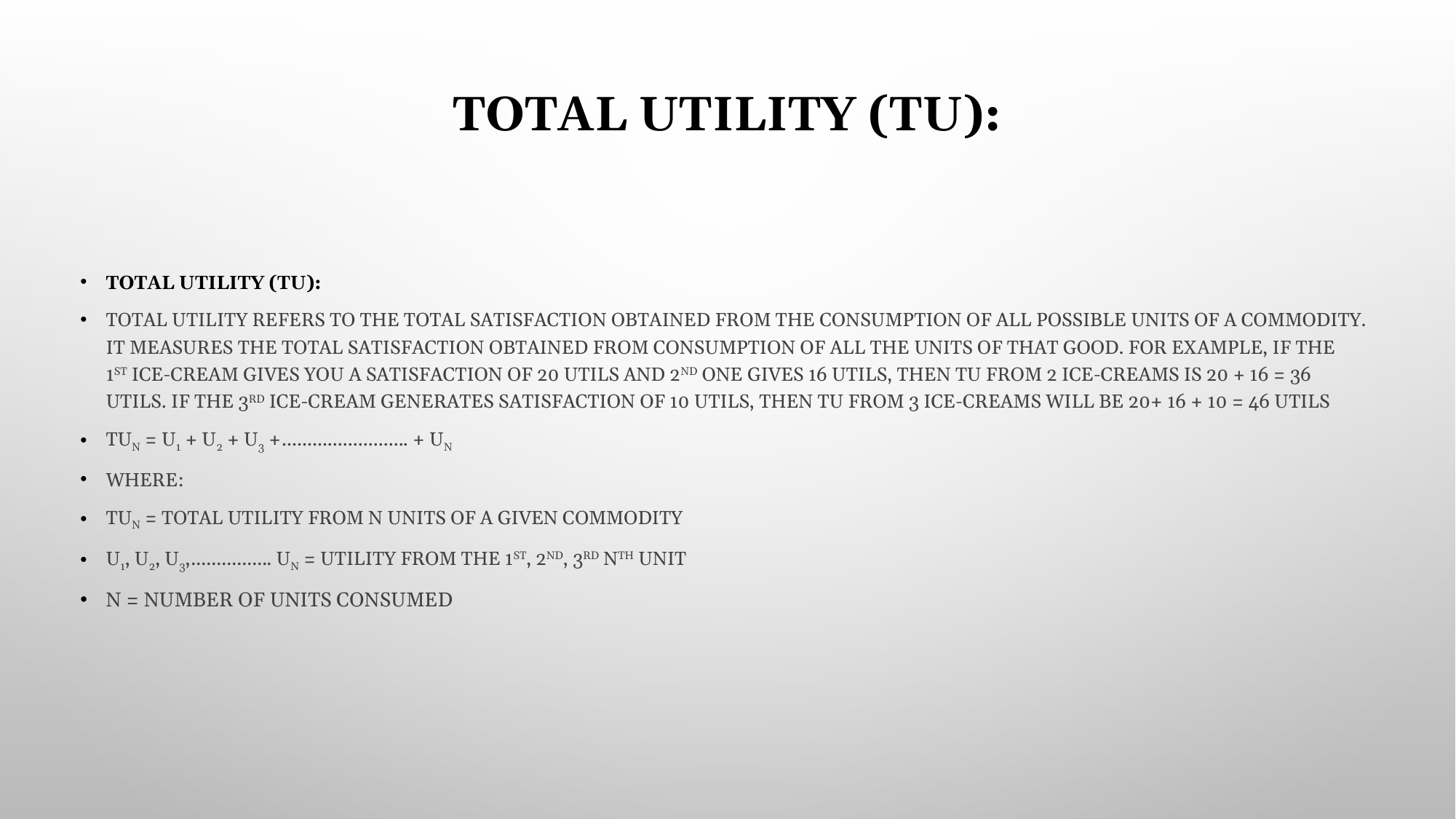

# Total Utility (TU):
Total Utility (TU):
Total utility refers to the total satisfaction obtained from the consumption of all possible units of a commodity. It measures the total satisfaction obtained from consumption of all the units of that good. For example, if the 1st ice-cream gives you a satisfaction of 20 utils and 2nd one gives 16 utils, then TU from 2 ice-creams is 20 + 16 = 36 utils. If the 3rd ice-cream generates satisfaction of 10 utils, then TU from 3 ice-creams will be 20+ 16 + 10 = 46 utils
TUn = U1 + U2 + U3 +……………………. + Un
Where:
TUn = Total utility from n units of a given commodity
U1, U2, U3,……………. Un = Utility from the 1st, 2nd, 3rd nth unit
n = Number of units consumed